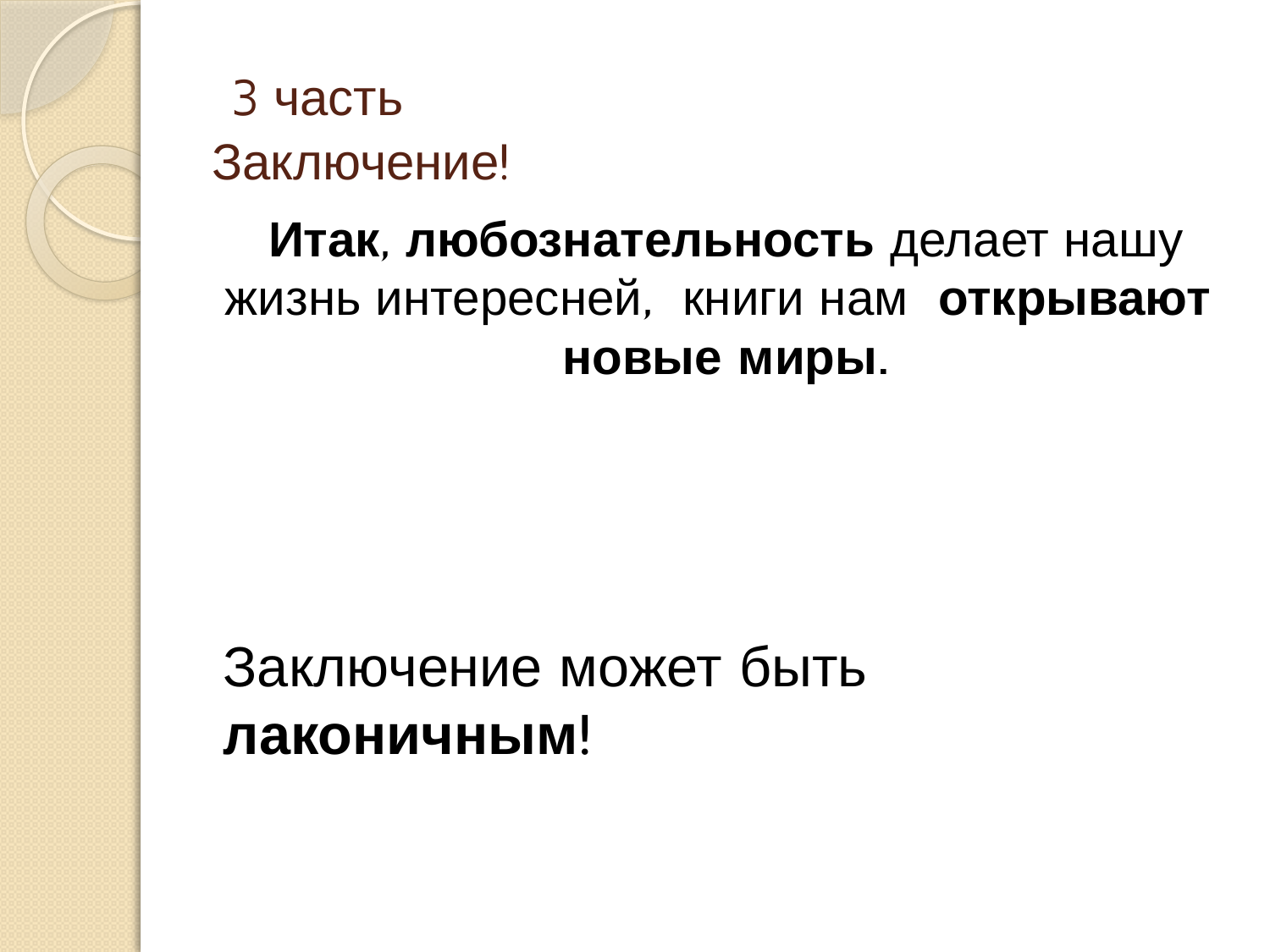

# 3 часть Заключение!
Итак, любознательность делает нашу жизнь интересней,  книги нам  открывают   новые миры.

Заключение может быть лаконичным!